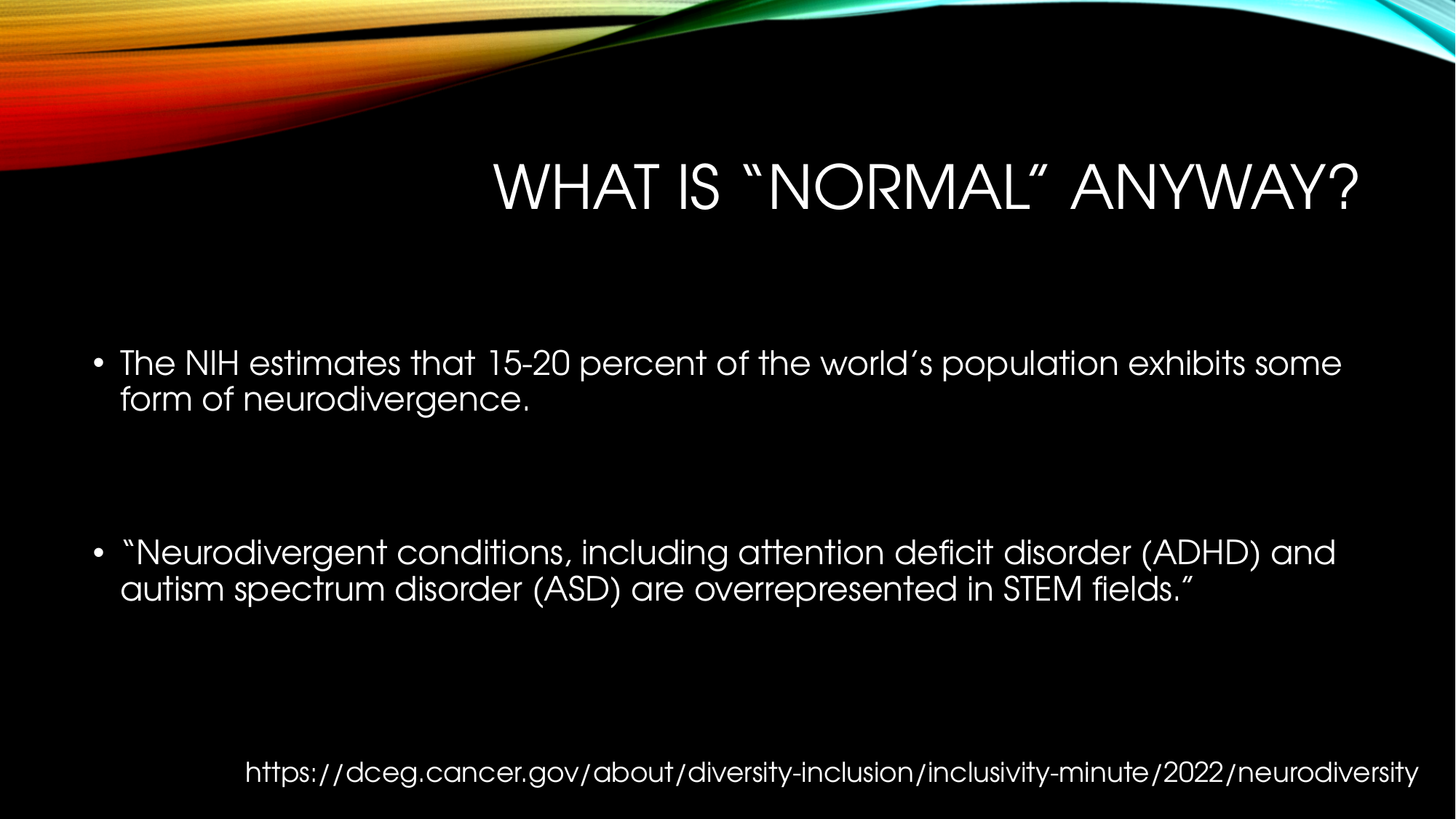

# What is “normal” anyway?
The NIH estimates that 15-20 percent of the world’s population exhibits some form of neurodivergence.

“Neurodivergent conditions, including attention deficit disorder (ADHD) and autism spectrum disorder (ASD) are overrepresented in STEM fields.”

https://dceg.cancer.gov/about/diversity-inclusion/inclusivity-minute/2022/neurodiversity